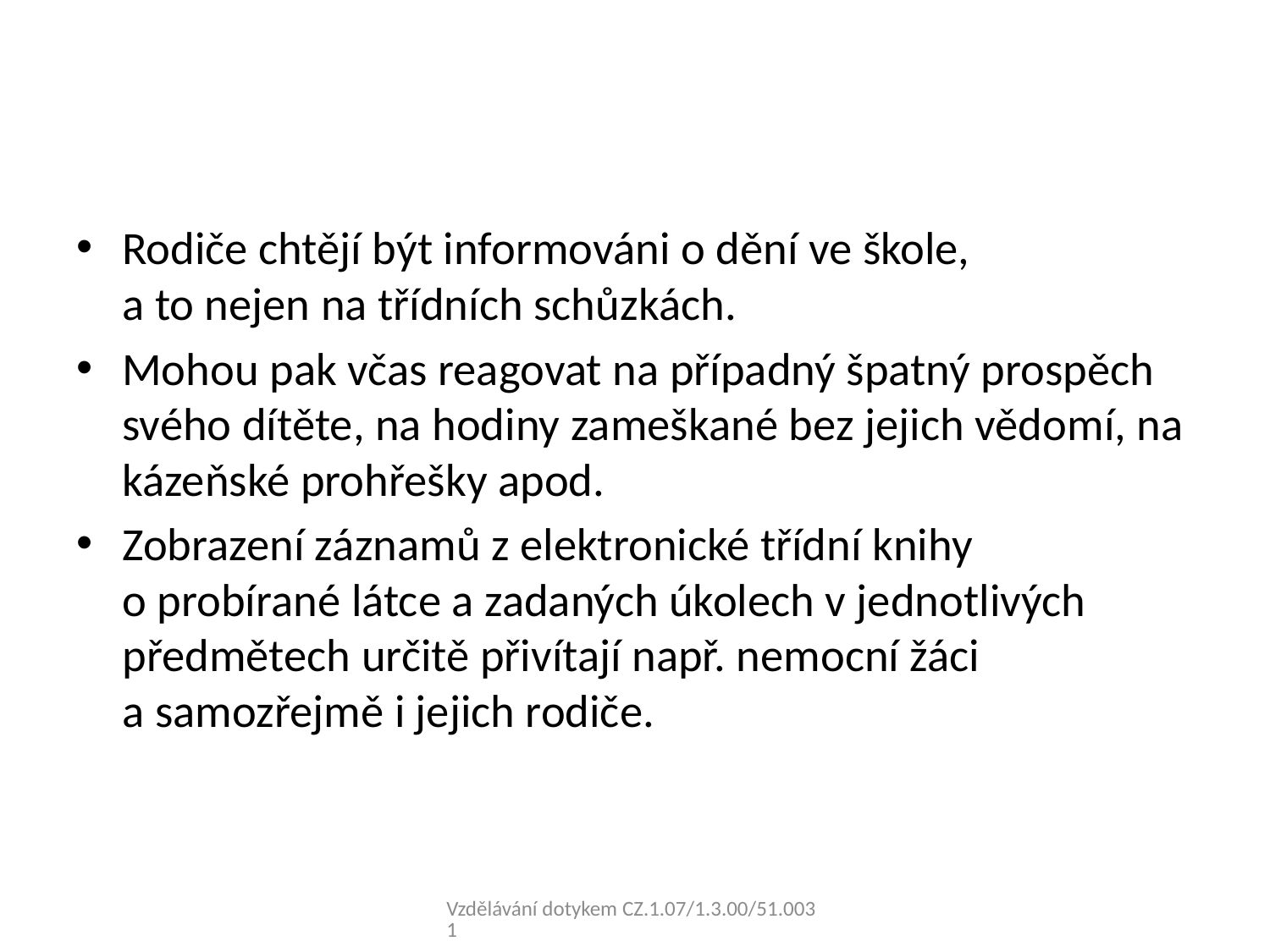

#
Rodiče chtějí být informováni o dění ve škole,
a to nejen na třídních schůzkách.
Mohou pak včas reagovat na případný špatný prospěch svého dítěte, na hodiny zameškané bez jejich vědomí, na kázeňské prohřešky apod.
Zobrazení záznamů z elektronické třídní knihy
o probírané látce a zadaných úkolech v jednotlivých předmětech určitě přivítají např. nemocní žáci
a samozřejmě i jejich rodiče.
Vzdělávání dotykem CZ.1.07/1.3.00/51.0031